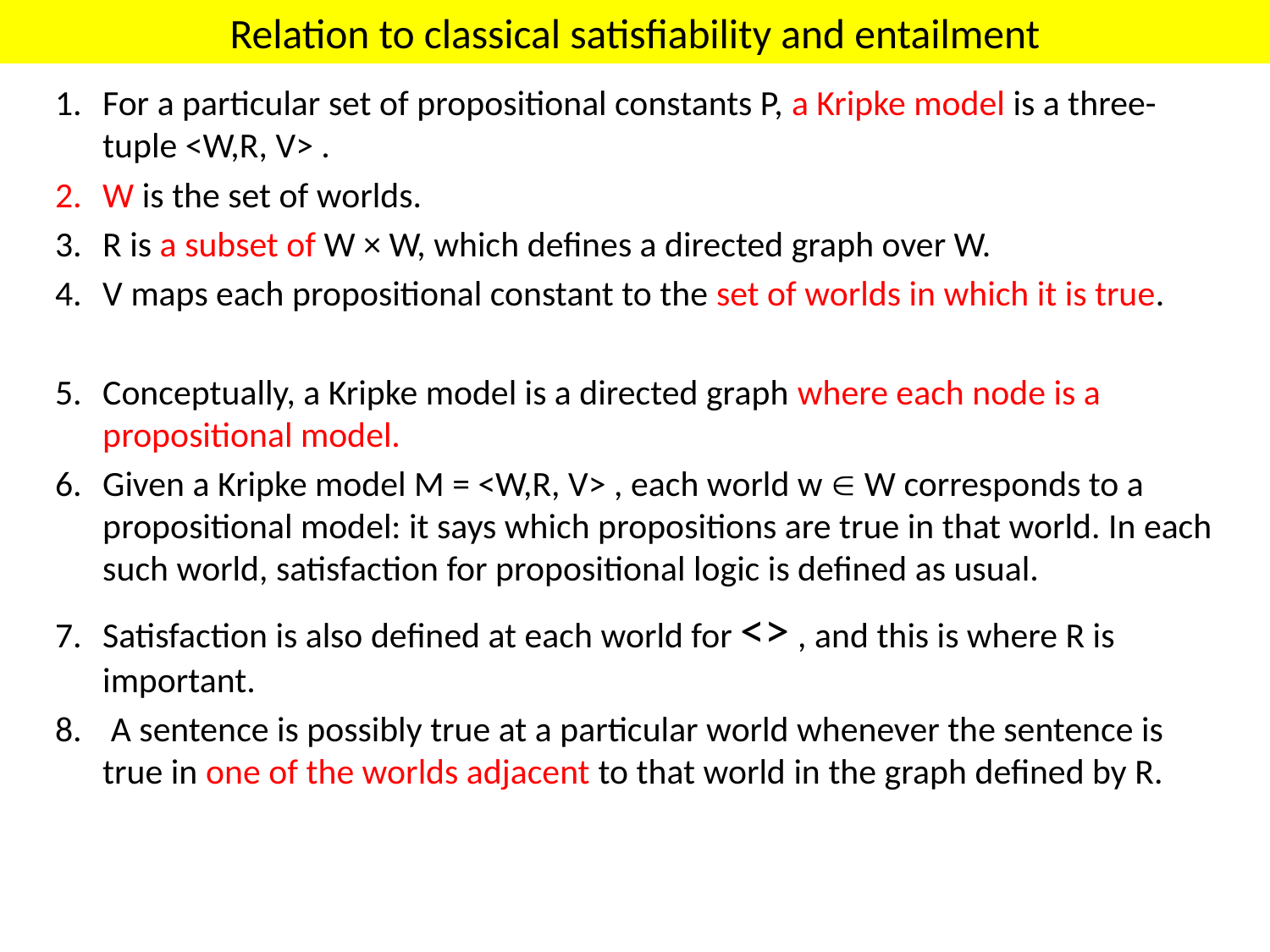

# Relation to classical satisfiability and entailment
For a particular set of propositional constants P, a Kripke model is a three-tuple <W,R, V> .
W is the set of worlds.
R is a subset of W × W, which defines a directed graph over W.
V maps each propositional constant to the set of worlds in which it is true.

Conceptually, a Kripke model is a directed graph where each node is a propositional model.
Given a Kripke model M = <W,R, V> , each world w ∈ W corresponds to a propositional model: it says which propositions are true in that world. In each such world, satisfaction for propositional logic is defined as usual.
Satisfaction is also defined at each world for <> , and this is where R is important.
 A sentence is possibly true at a particular world whenever the sentence is true in one of the worlds adjacent to that world in the graph defined by R.